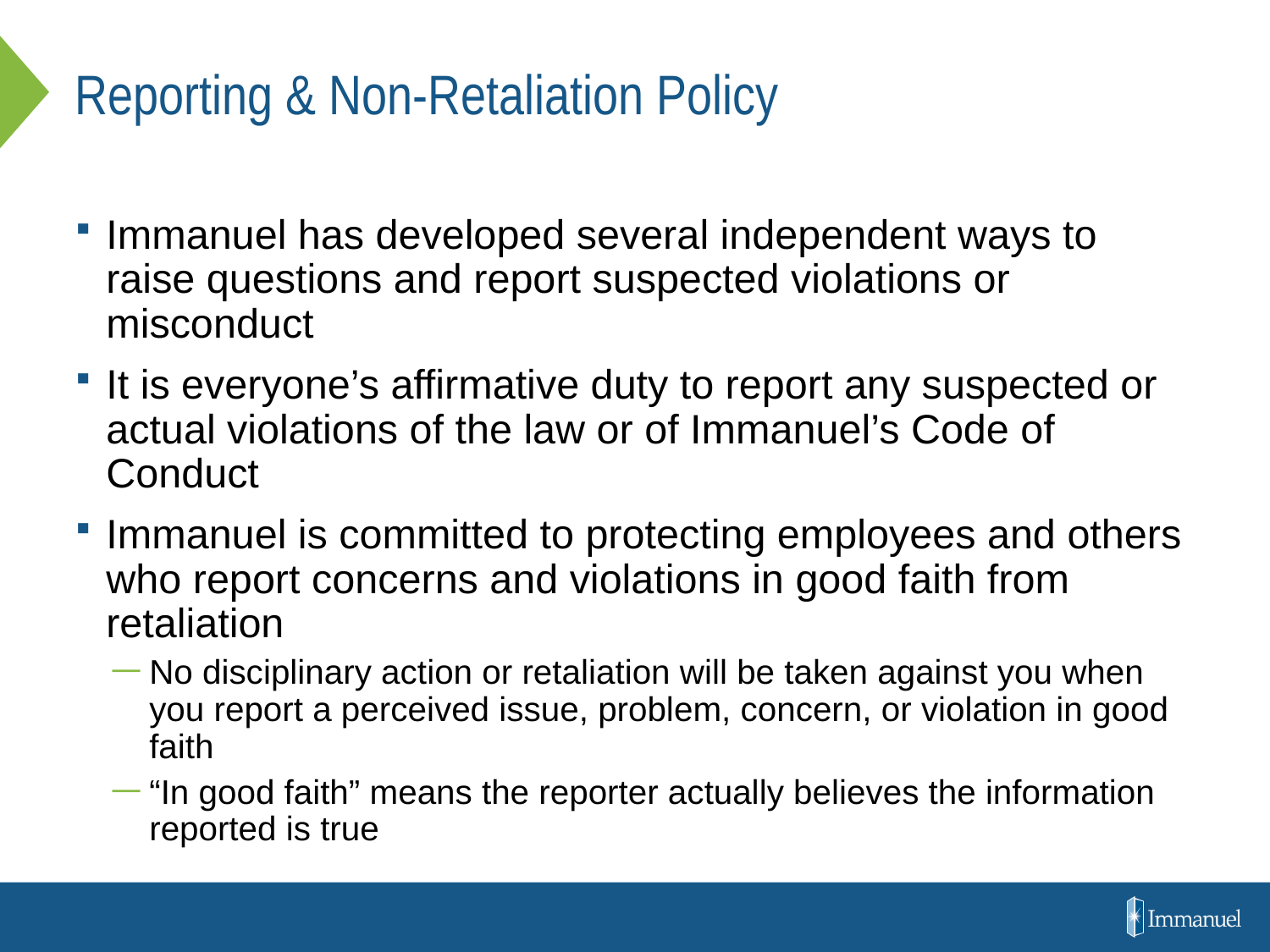

# Reporting & Non-Retaliation Policy
Immanuel has developed several independent ways to raise questions and report suspected violations or misconduct
It is everyone’s affirmative duty to report any suspected or actual violations of the law or of Immanuel’s Code of Conduct
Immanuel is committed to protecting employees and others who report concerns and violations in good faith from retaliation
No disciplinary action or retaliation will be taken against you when you report a perceived issue, problem, concern, or violation in good faith
“In good faith” means the reporter actually believes the information reported is true